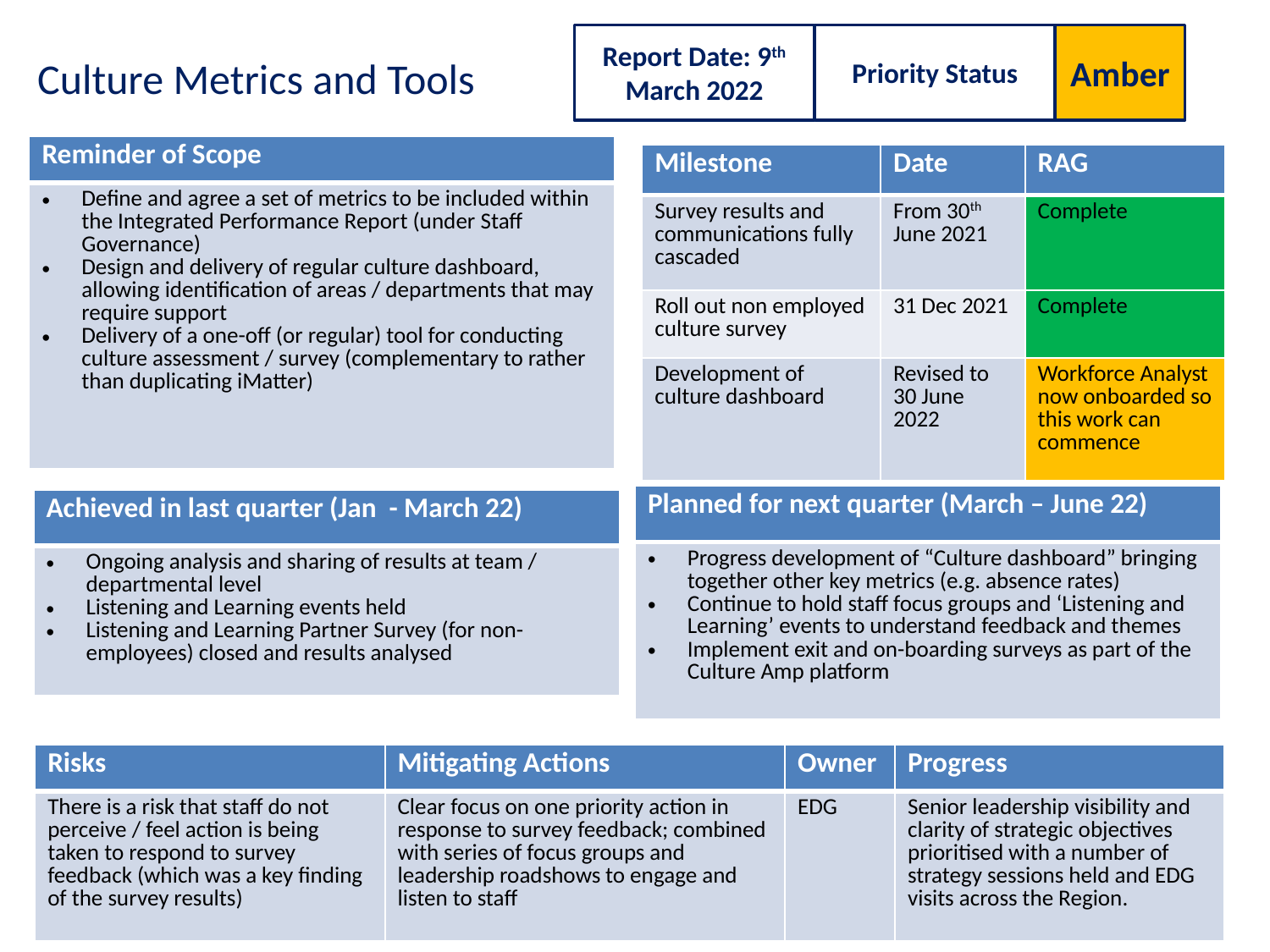

Amber
Report Date: 9th March 2022
Priority Status
Culture Metrics and Tools
| Reminder of Scope |
| --- |
| Define and agree a set of metrics to be included within the Integrated Performance Report (under Staff Governance) Design and delivery of regular culture dashboard, allowing identification of areas / departments that may require support Delivery of a one-off (or regular) tool for conducting culture assessment / survey (complementary to rather than duplicating iMatter) |
| Milestone | Date | RAG |
| --- | --- | --- |
| Survey results and communications fully cascaded | From 30th June 2021 | Complete |
| Roll out non employed culture survey | 31 Dec 2021 | Complete |
| Development of culture dashboard | Revised to 30 June 2022 | Workforce Analyst now onboarded so this work can commence |
| Planned for next quarter (March – June 22) |
| --- |
| Progress development of “Culture dashboard” bringing together other key metrics (e.g. absence rates) Continue to hold staff focus groups and ‘Listening and Learning’ events to understand feedback and themes Implement exit and on-boarding surveys as part of the Culture Amp platform |
| Achieved in last quarter (Jan - March 22) |
| --- |
| Ongoing analysis and sharing of results at team / departmental level Listening and Learning events held Listening and Learning Partner Survey (for non-employees) closed and results analysed |
| Risks | Mitigating Actions | Owner | Progress |
| --- | --- | --- | --- |
| There is a risk that staff do not perceive / feel action is being taken to respond to survey feedback (which was a key finding of the survey results) | Clear focus on one priority action in response to survey feedback; combined with series of focus groups and leadership roadshows to engage and listen to staff | EDG | Senior leadership visibility and clarity of strategic objectives prioritised with a number of strategy sessions held and EDG visits across the Region. |
6